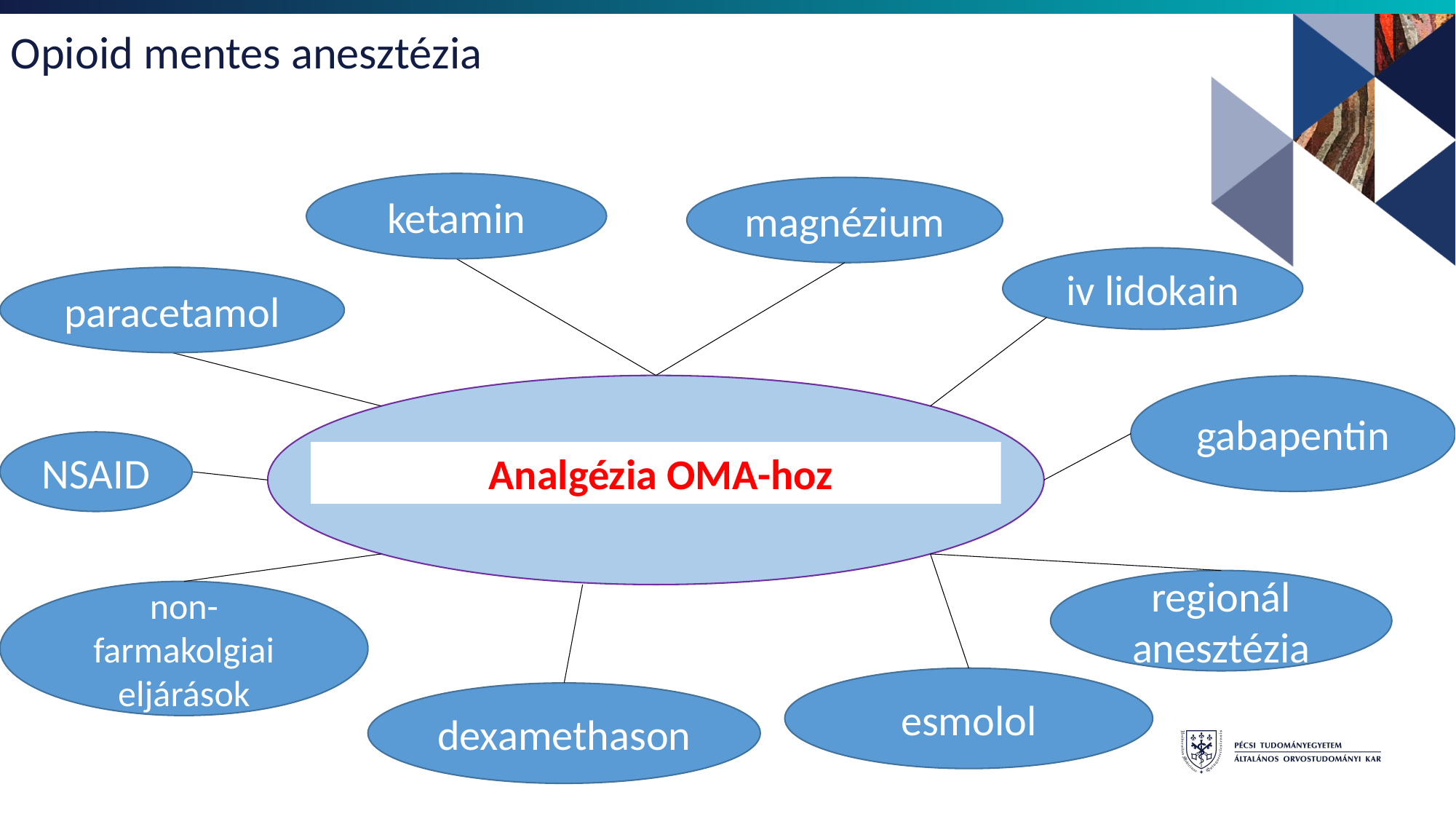

Opioid mentes anesztézia
ketamin
magnézium
iv lidokain

paracetamol

gabapentin
NSAID
 Analgézia OMA-hoz

regionál anesztézia
non- farmakolgiai eljárások
esmolol
dexamethason